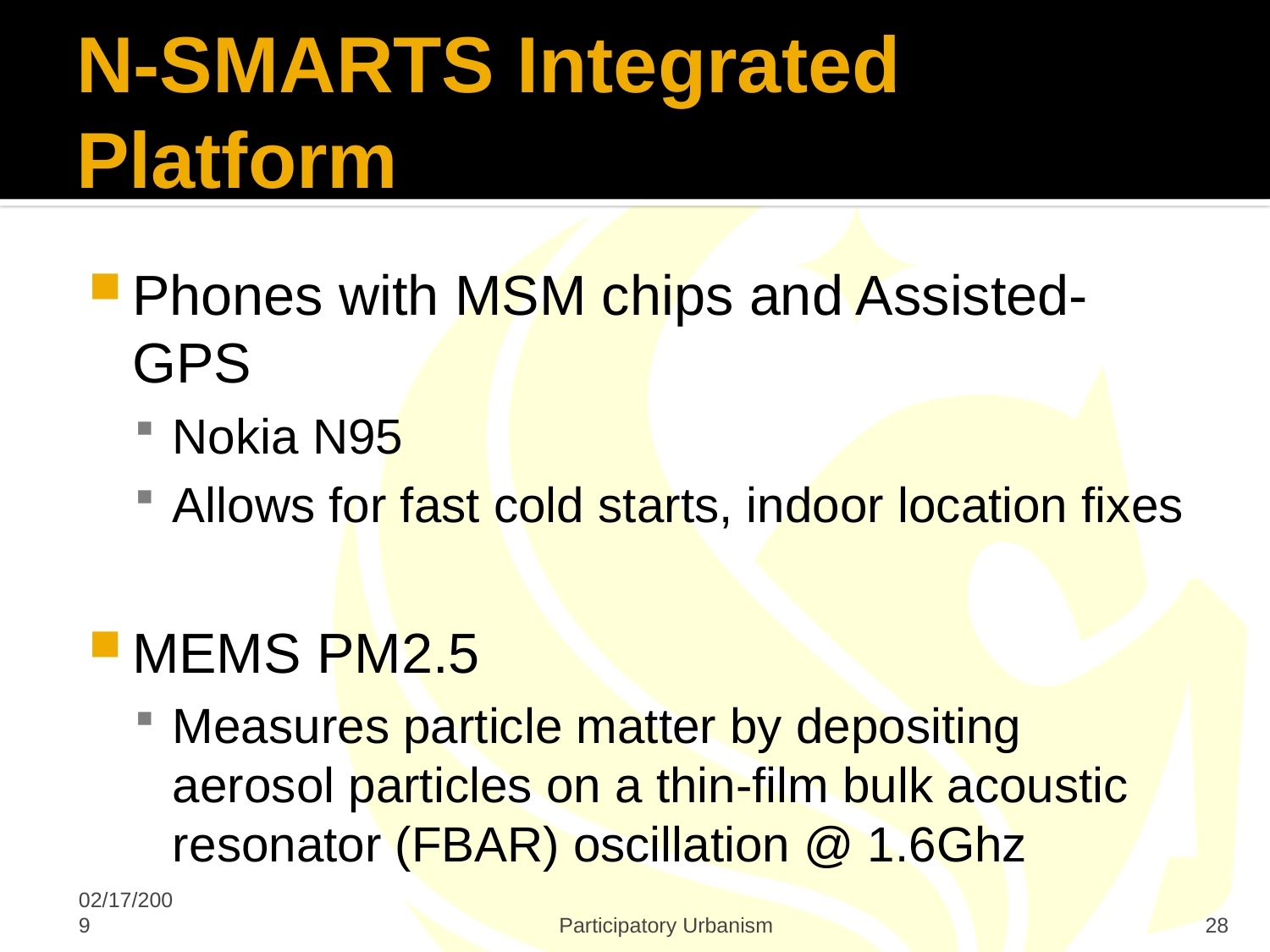

# N-SMARTS Integrated Platform
Phones with MSM chips and Assisted-GPS
Nokia N95
Allows for fast cold starts, indoor location fixes

MEMS PM2.5
Measures particle matter by depositing aerosol particles on a thin-film bulk acoustic resonator (FBAR) oscillation @ 1.6Ghz
02/17/2009
Participatory Urbanism
28